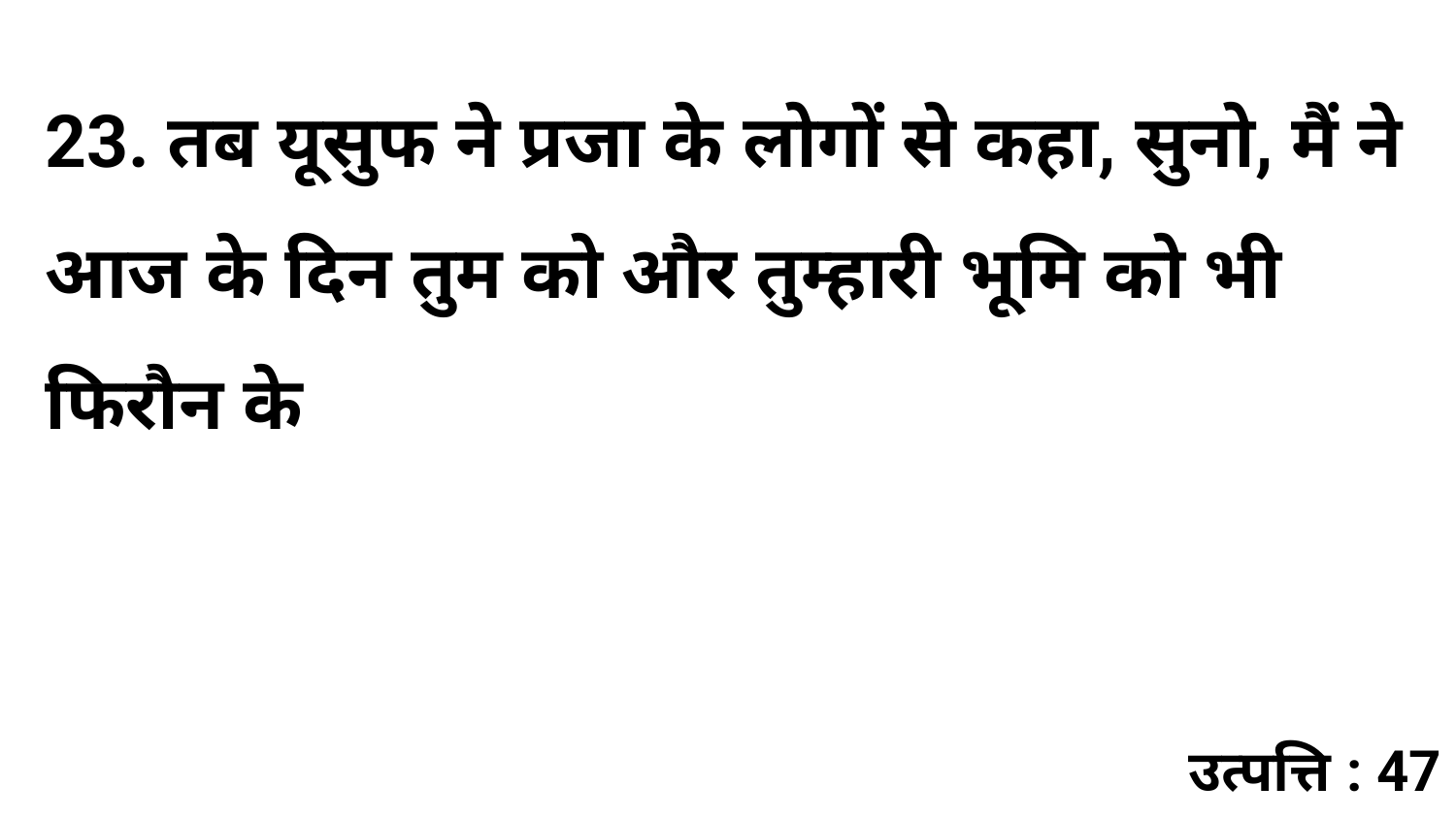

23. तब यूसुफ ने प्रजा के लोगों से कहा, सुनो, मैं ने आज के दिन तुम को और तुम्हारी भूमि को भी फिरौन के
उत्पत्ति : 47